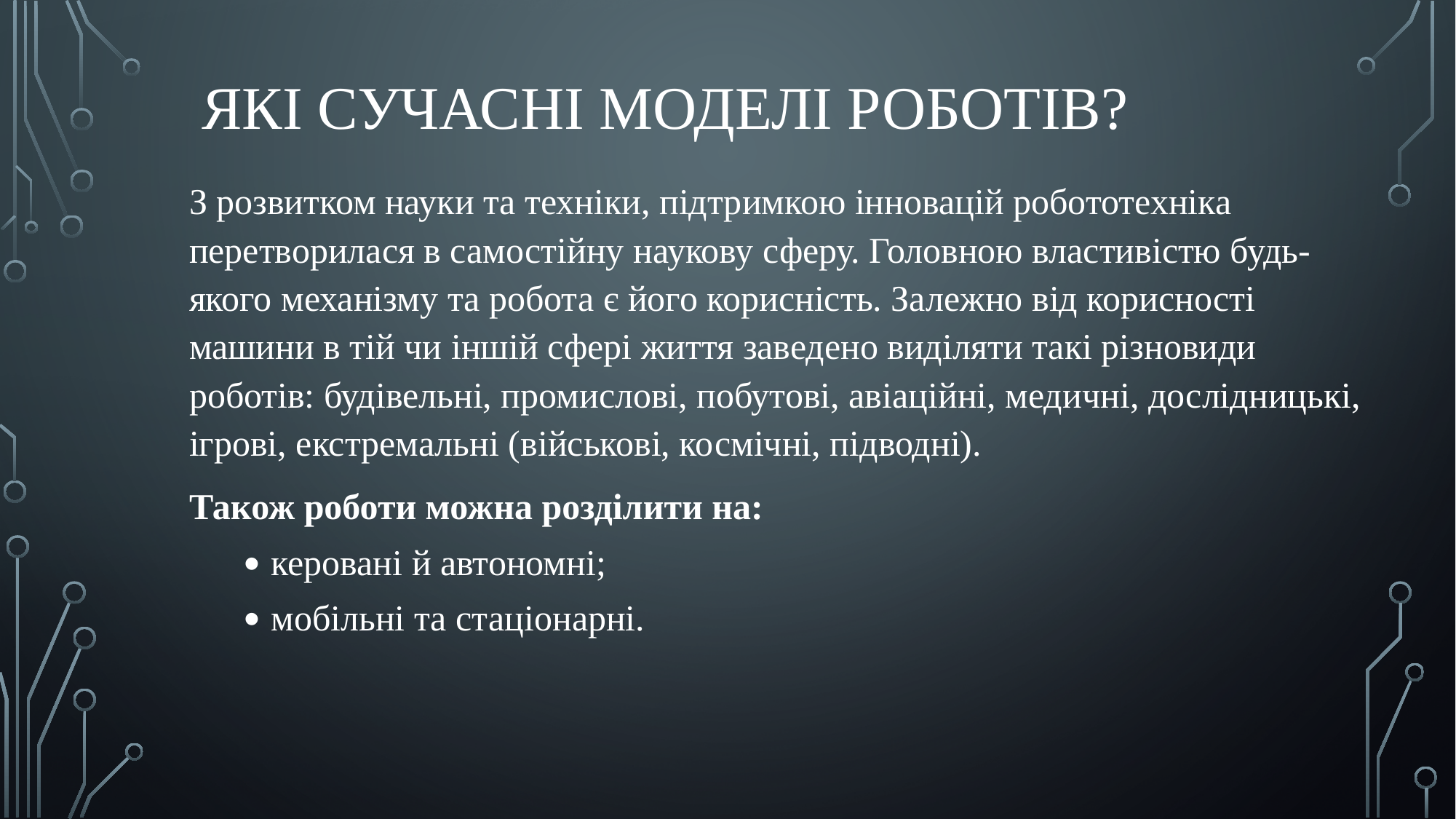

# Які сучасні моделі роботів?
З розвитком науки та техніки, підтримкою інновацій робототехніка перетворилася в самостійну наукову сферу. Головною властивістю будь-якого механізму та робота є його корисність. Залежно від корисності машини в тій чи іншій сфері життя заведено виділяти такі різновиди роботів: будівельні, промислові, побутові, авіаційні, медичні, дослідницькі, ігрові, екстремальні (військові, космічні, підводні).
Також роботи можна розділити на:
керовані й автономні;
мобільні та стаціонарні.